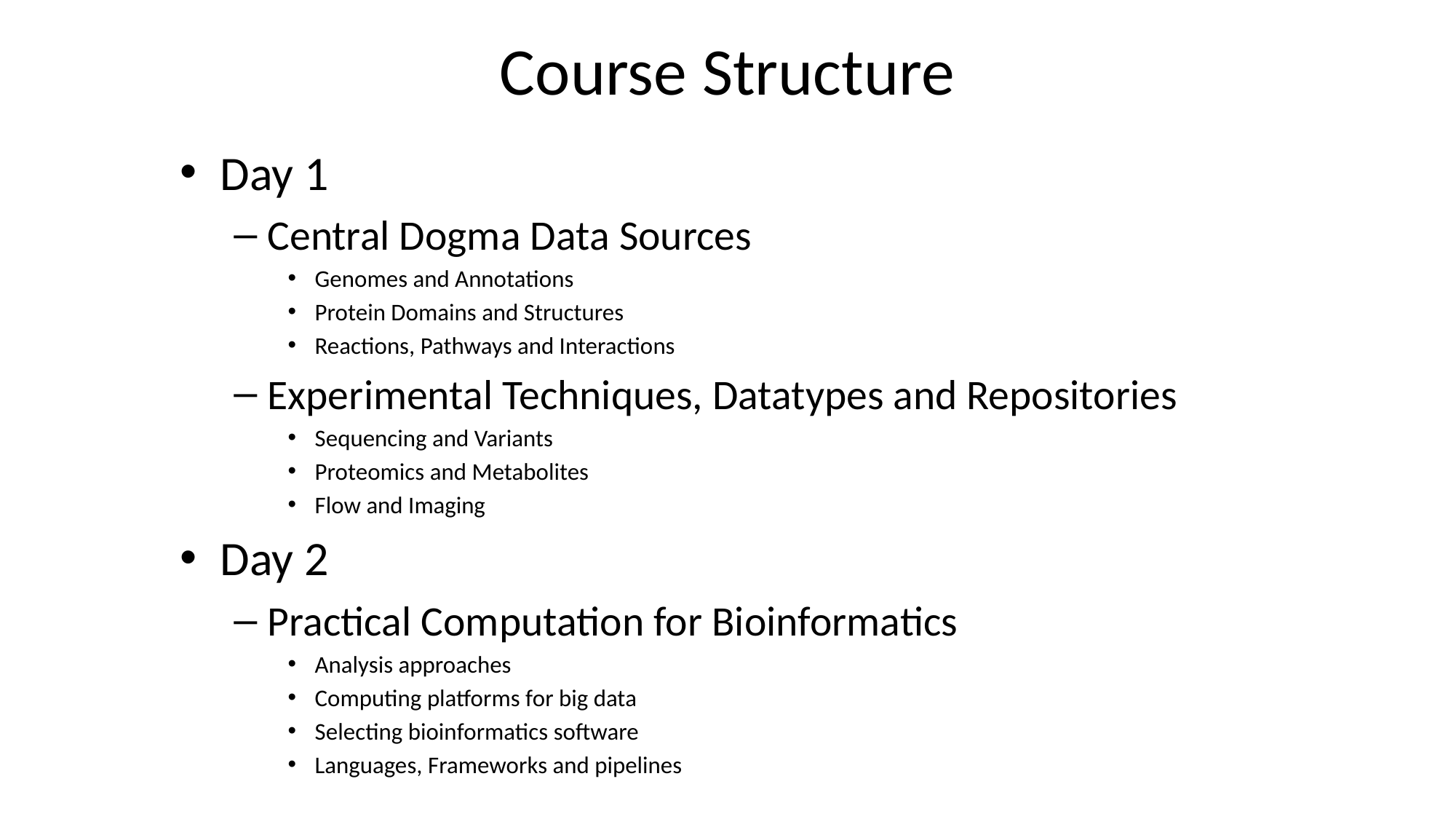

# Course Structure
Day 1
Central Dogma Data Sources
Genomes and Annotations
Protein Domains and Structures
Reactions, Pathways and Interactions
Experimental Techniques, Datatypes and Repositories
Sequencing and Variants
Proteomics and Metabolites
Flow and Imaging
Day 2
Practical Computation for Bioinformatics
Analysis approaches
Computing platforms for big data
Selecting bioinformatics software
Languages, Frameworks and pipelines